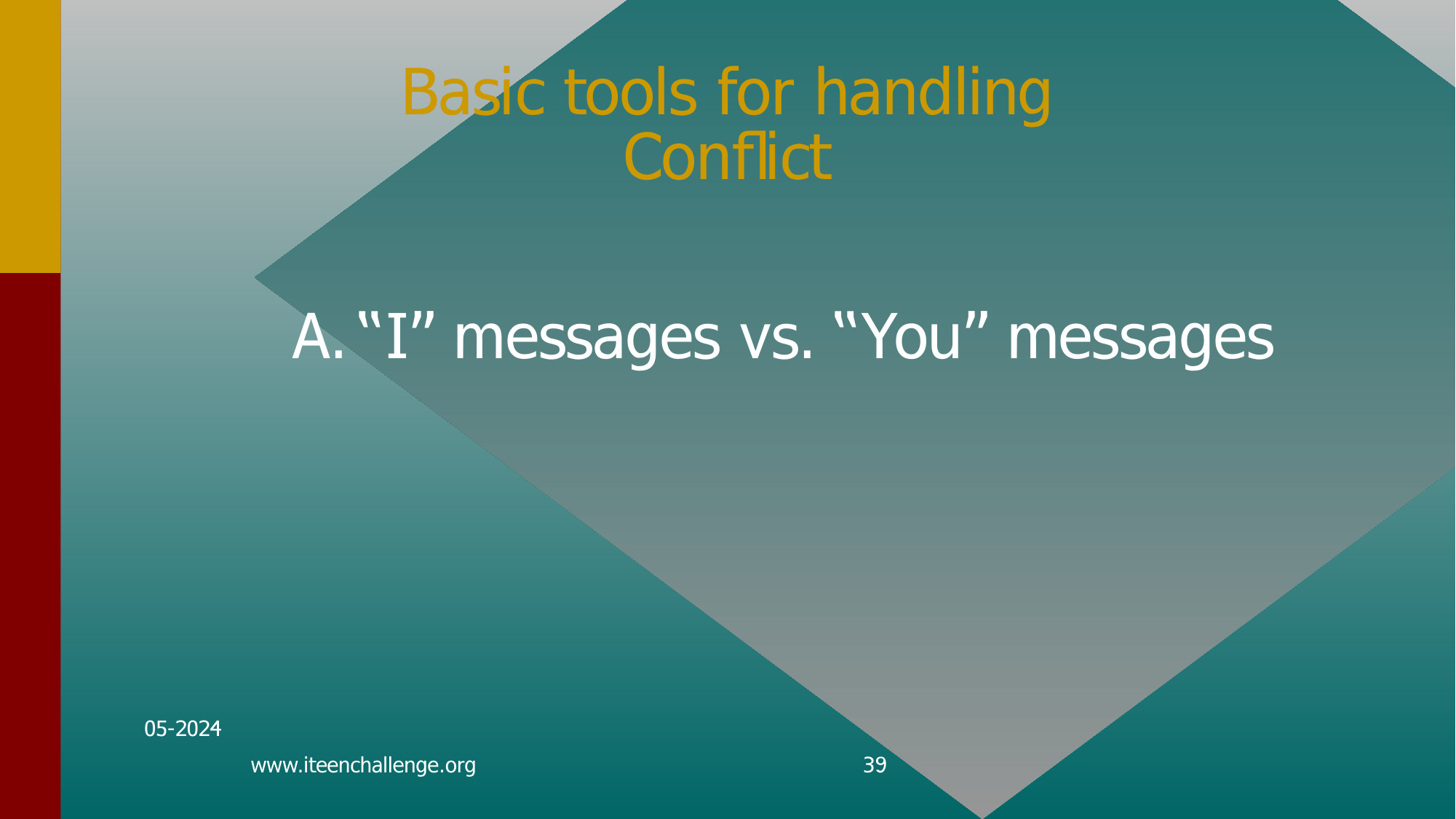

# Basic tools for handling Conflict
“I” messages vs. “You” messages

05-2024
www.iteenchallenge.org
39